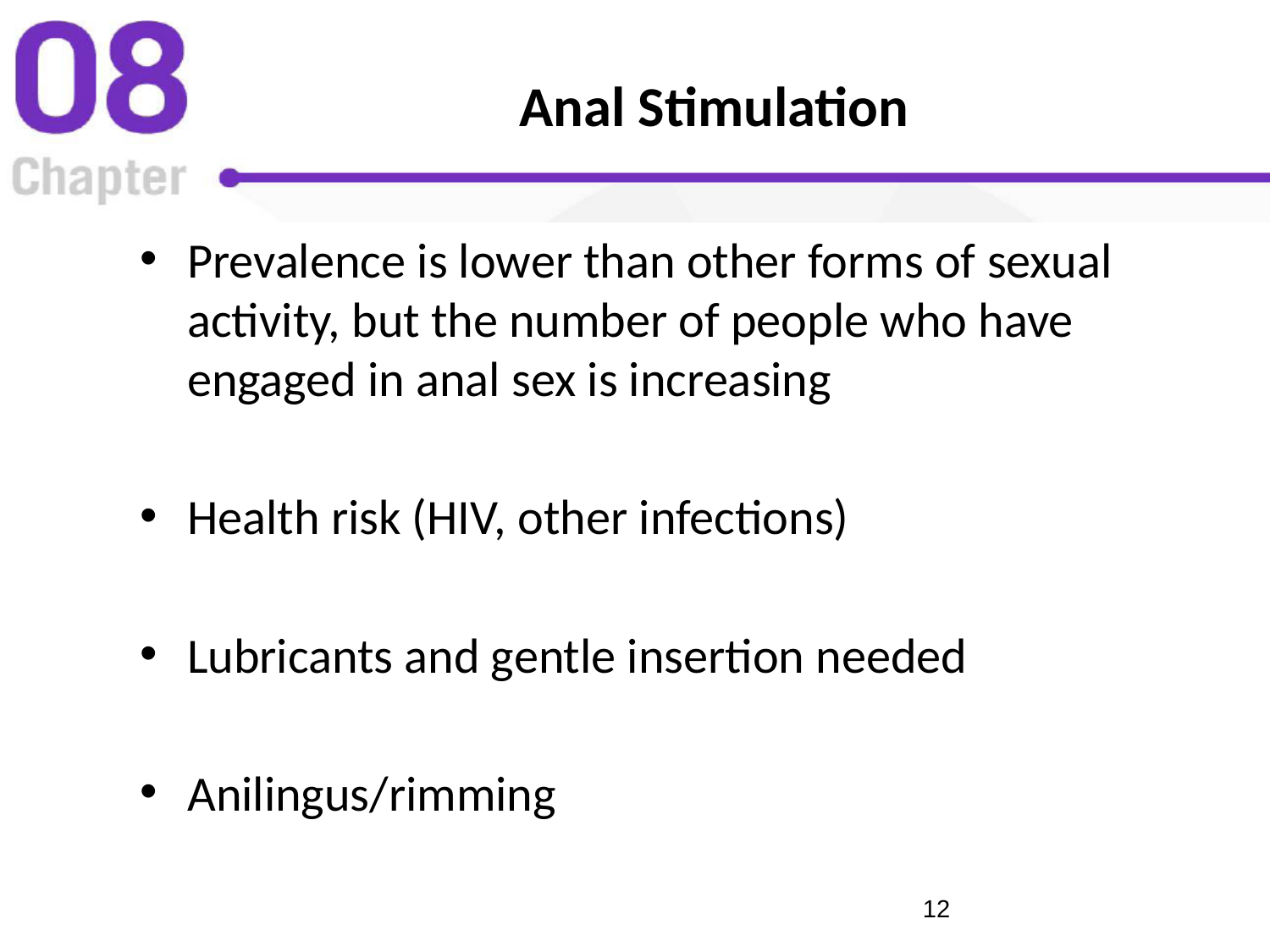

# Anal Stimulation
Prevalence is lower than other forms of sexual activity, but the number of people who have engaged in anal sex is increasing

Health risk (HIV, other infections)

Lubricants and gentle insertion needed

Anilingus/rimming
12